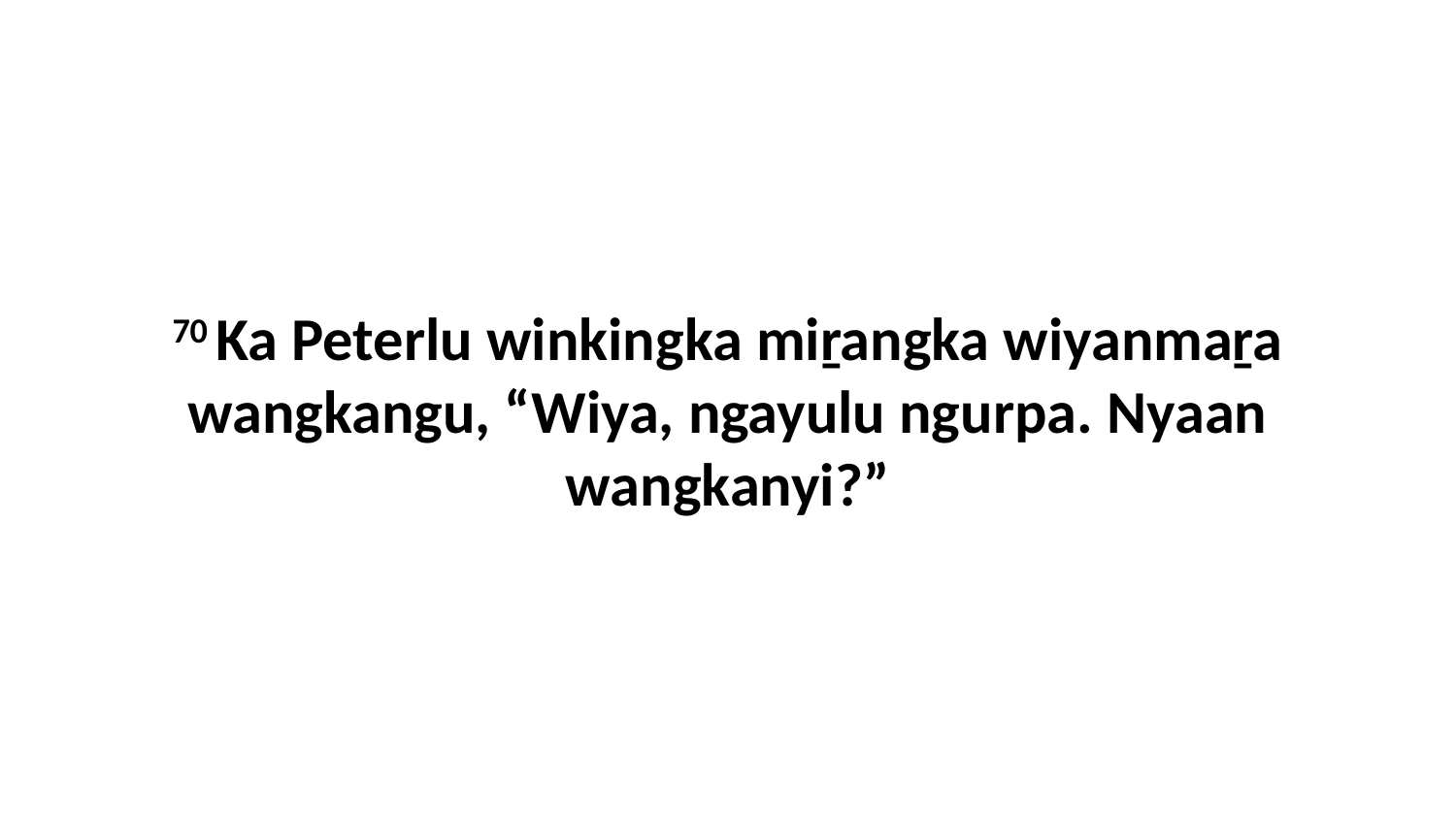

70 Ka Peterlu winkingka miṟangka wiyanmaṟa wangkangu, “Wiya, ngayulu ngurpa. Nyaan wangkanyi?”